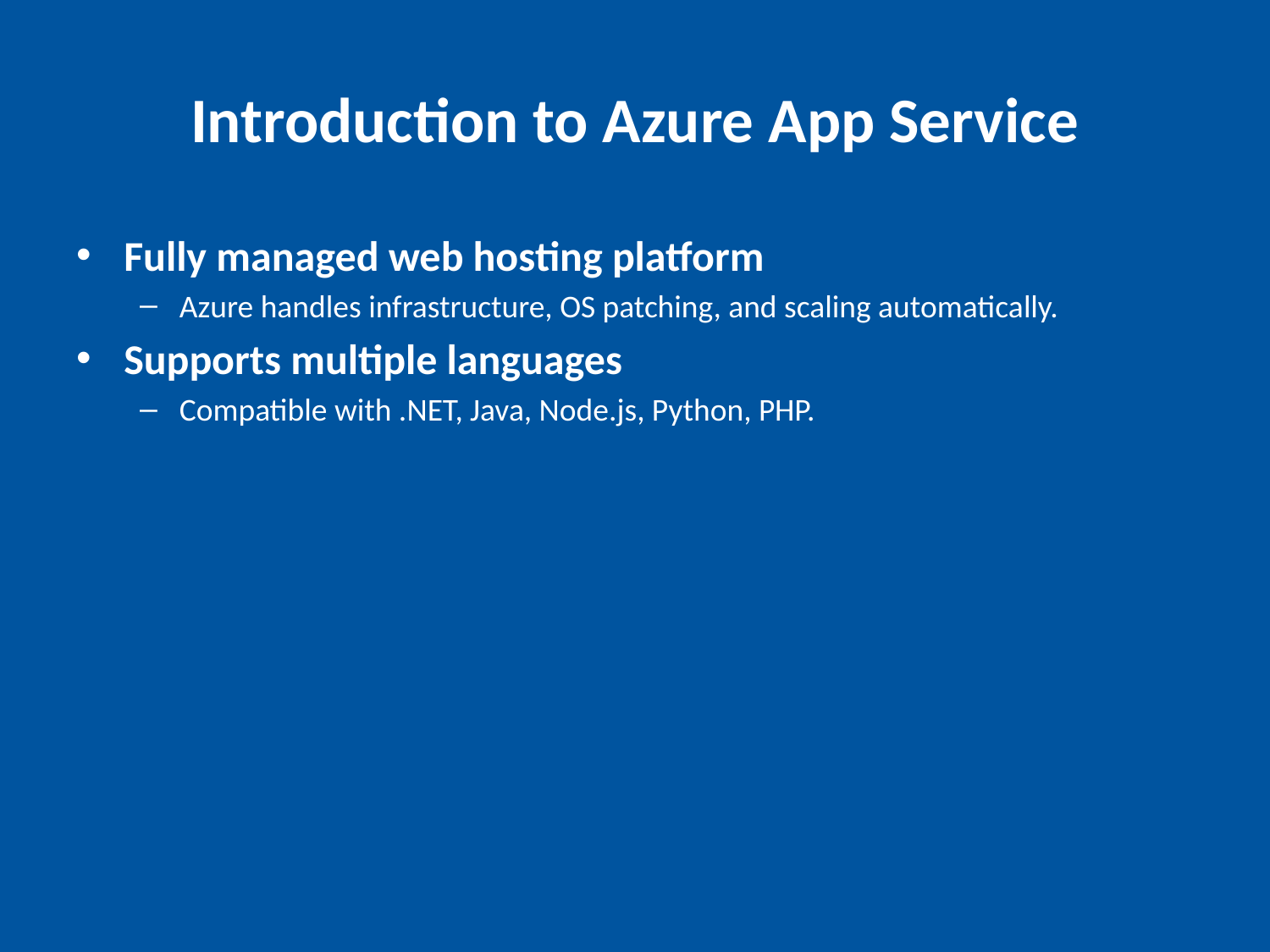

# Introduction to Azure App Service
Fully managed web hosting platform
Azure handles infrastructure, OS patching, and scaling automatically.
Supports multiple languages
Compatible with .NET, Java, Node.js, Python, PHP.